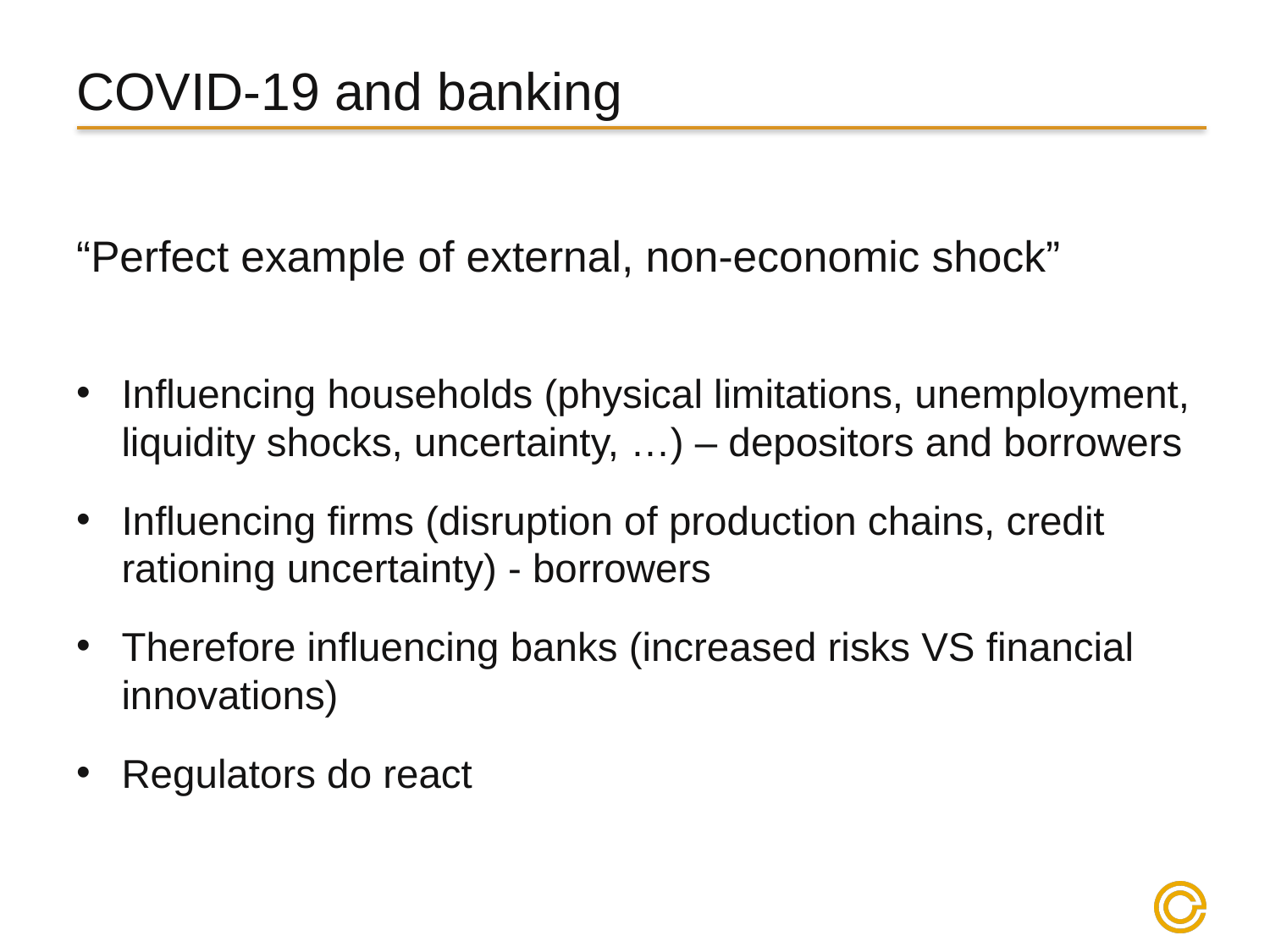

# COVID-19 and banking
“Perfect example of external, non-economic shock”

Influencing households (physical limitations, unemployment, liquidity shocks, uncertainty, …) – depositors and borrowers
Influencing firms (disruption of production chains, credit rationing uncertainty) - borrowers
Therefore influencing banks (increased risks VS financial innovations)
Regulators do react